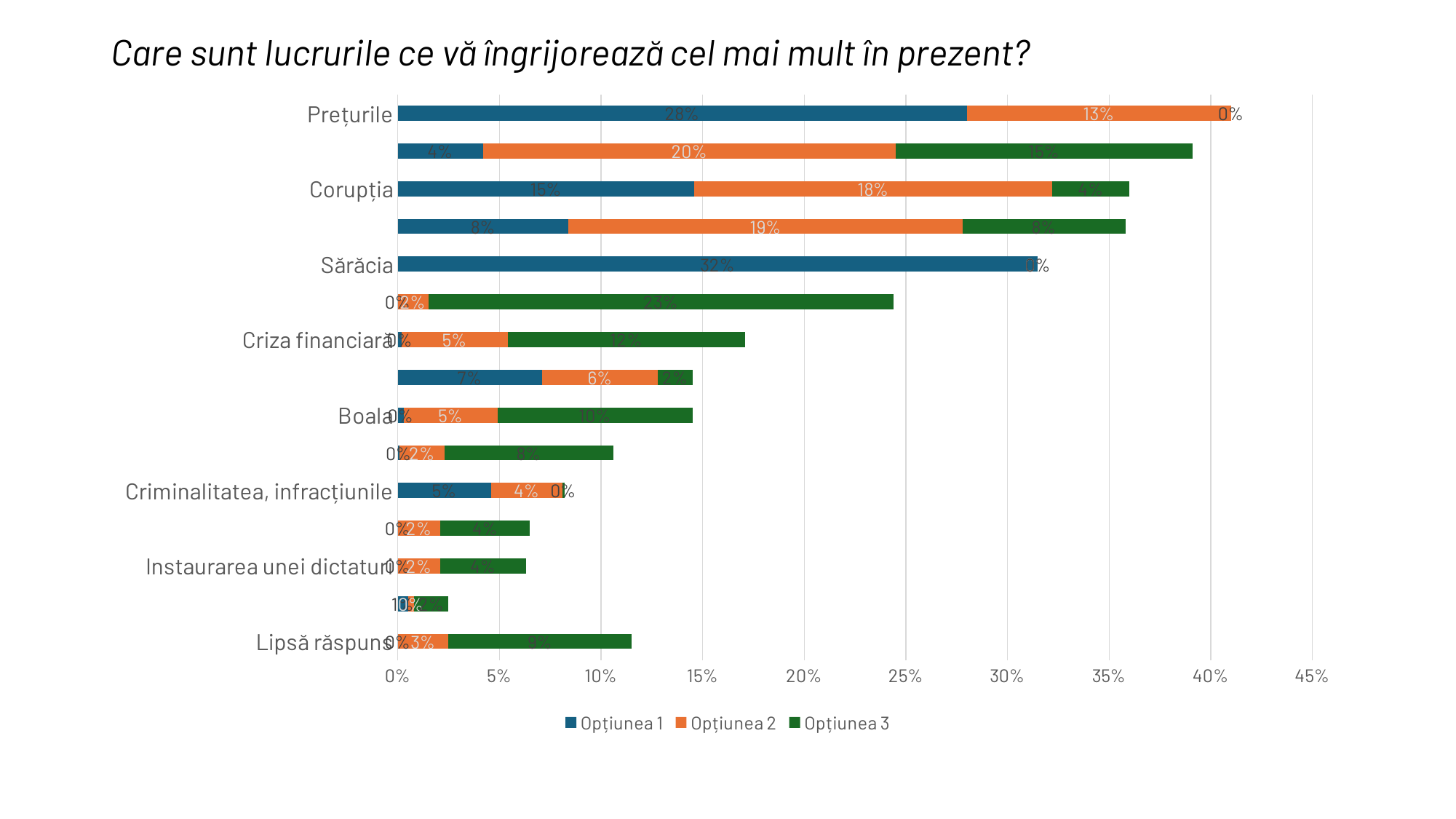

# Care sunt lucrurile ce vă îngrijorează cel mai mult în prezent?

### Chart

| Category | Opțiunea 1 | Opțiunea 2 | Opțiunea 3 |
|---|---|---|---|
| Lipsă răspuns | 0.0 | 0.025 | 0.09 |
| Altceva | 0.005 | 0.003 | 0.017 |
| Instaurarea unei dictaturi | 0.0 | 0.021 | 0.042 |
| Schimbările climaterice | 0.0 | 0.021 | 0.044000000000000004 |
| Criminalitatea, infracțiunile | 0.046 | 0.035 | 0.001 |
| Securitatea energetică (aprovizionare cu gaz natural, energie electrică, combustibili) | 0.001 | 0.022000000000000002 | 0.083 |
| Boala | 0.003 | 0.046 | 0.096 |
| Șomajul | 0.071 | 0.057 | 0.017 |
| Criza financiară | 0.002 | 0.052000000000000005 | 0.11699999999999999 |
| Migrația populației în afara țării | 0.0 | 0.015 | 0.22899999999999998 |
| Sărăcia | 0.315 | 0.0 | 0.0 |
| Viitorul copiilor | 0.084 | 0.19399999999999998 | 0.08 |
| Corupția | 0.146 | 0.17600000000000002 | 0.038 |
| Un război din regiune | 0.042 | 0.203 | 0.146 |
| Prețurile | 0.28 | 0.13 | 0.0 |